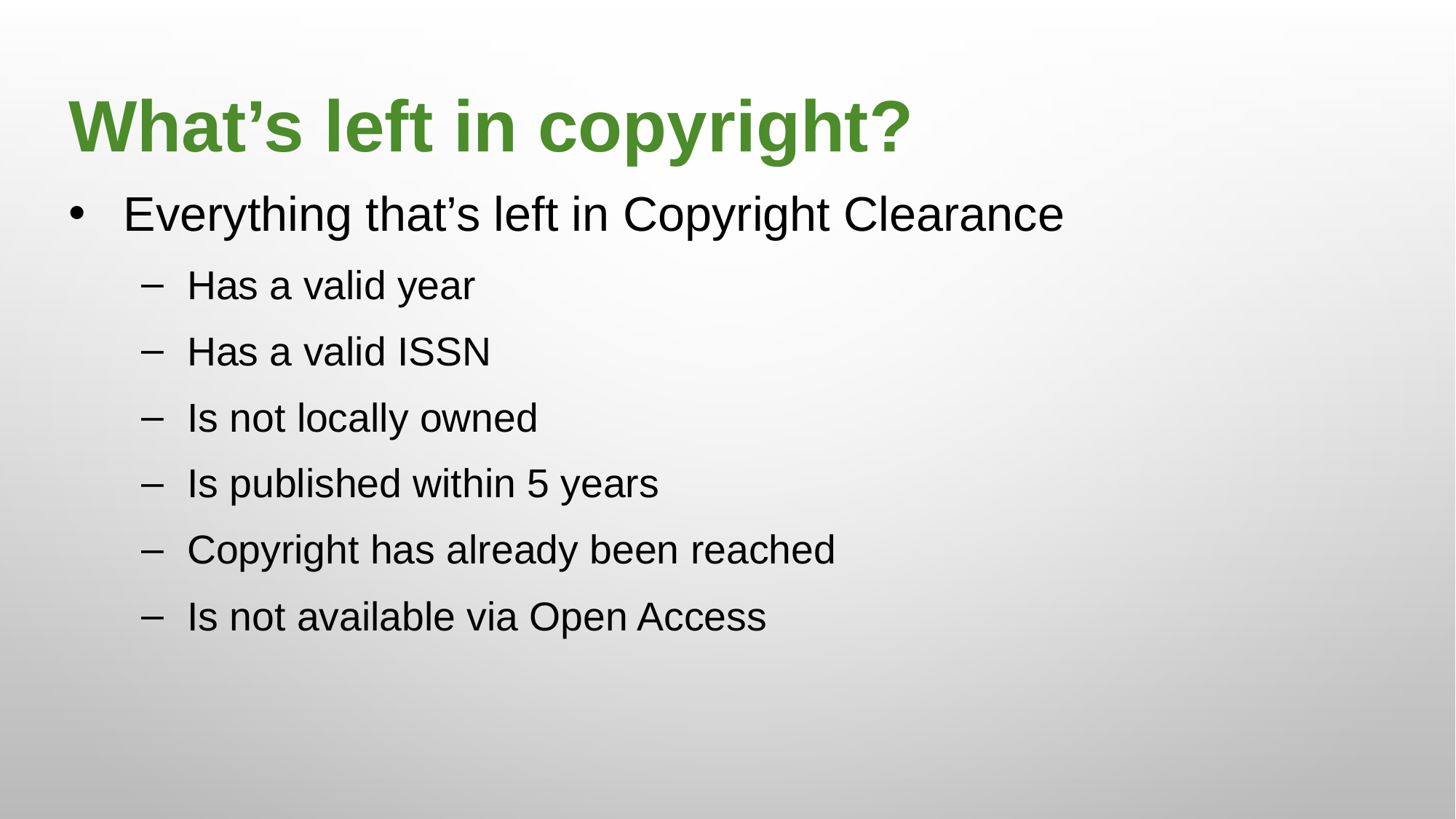

What’s left in copyright?
Everything that’s left in Copyright Clearance
Has a valid year
Has a valid ISSN
Is not locally owned
Is published within 5 years
Copyright has already been reached
Is not available via Open Access